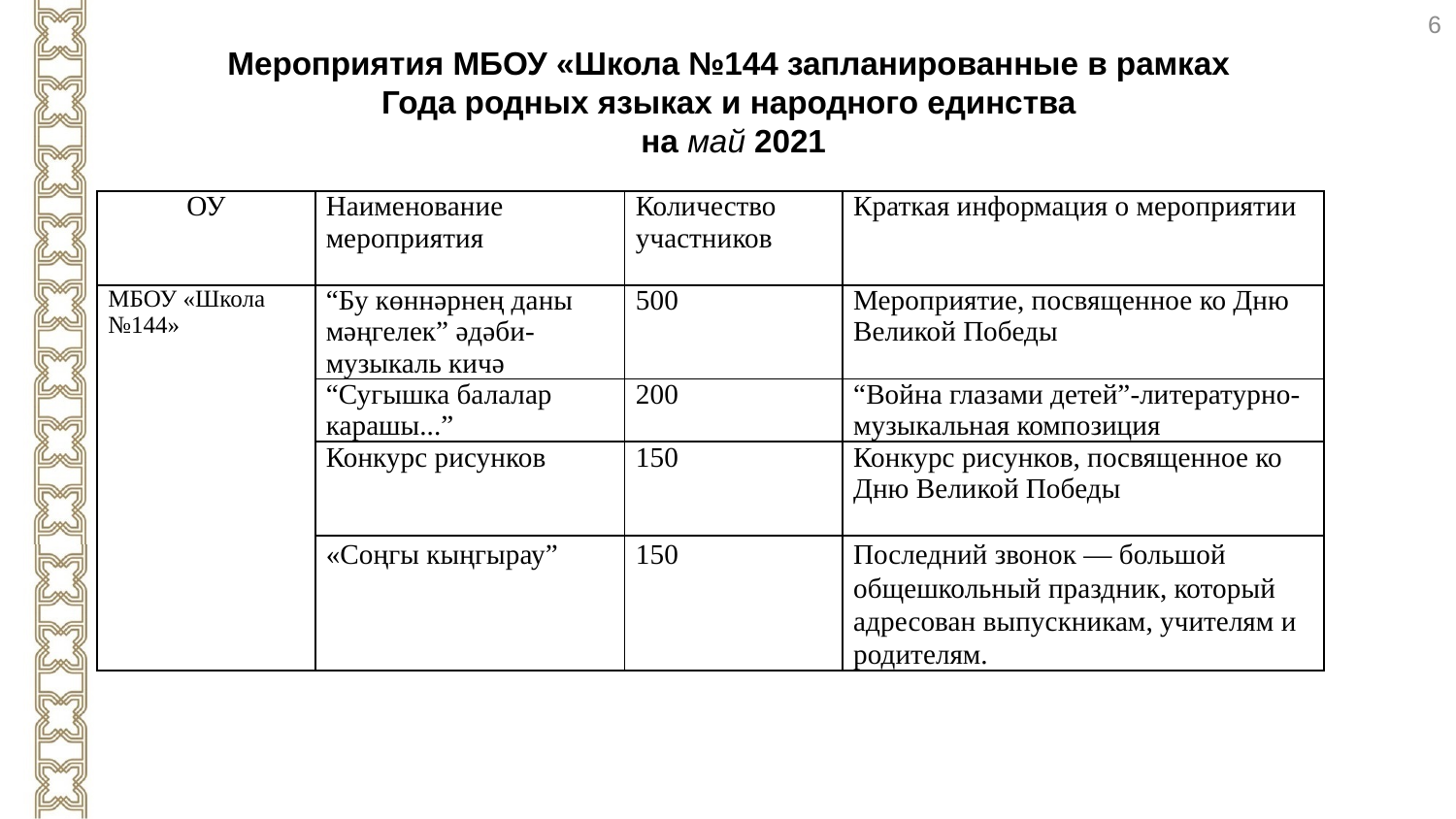

6
# Мероприятия МБОУ «Школа №144 запланированные в рамках Года родных языках и народного единства на май 2021
| ОУ | Наименование мероприятия | Количество участников | Краткая информация о мероприятии |
| --- | --- | --- | --- |
| МБОУ «Школа №144» | “Бу көннәрнең даны мәңгелек” әдәби-музыкаль кичә | 500 | Мероприятие, посвященное ко Дню Великой Победы |
|  | “Сугышка балалар карашы...” | 200 | “Война глазами детей”-литературно- музыкальная композиция |
|  | Конкурс рисунков | 150 | Конкурс рисунков, посвященное ко Дню Великой Победы |
|  | «Соңгы кыңгырау” | 150 | Последний звонок — большой общешкольный праздник, который адресован выпускникам, учителям и родителям. |